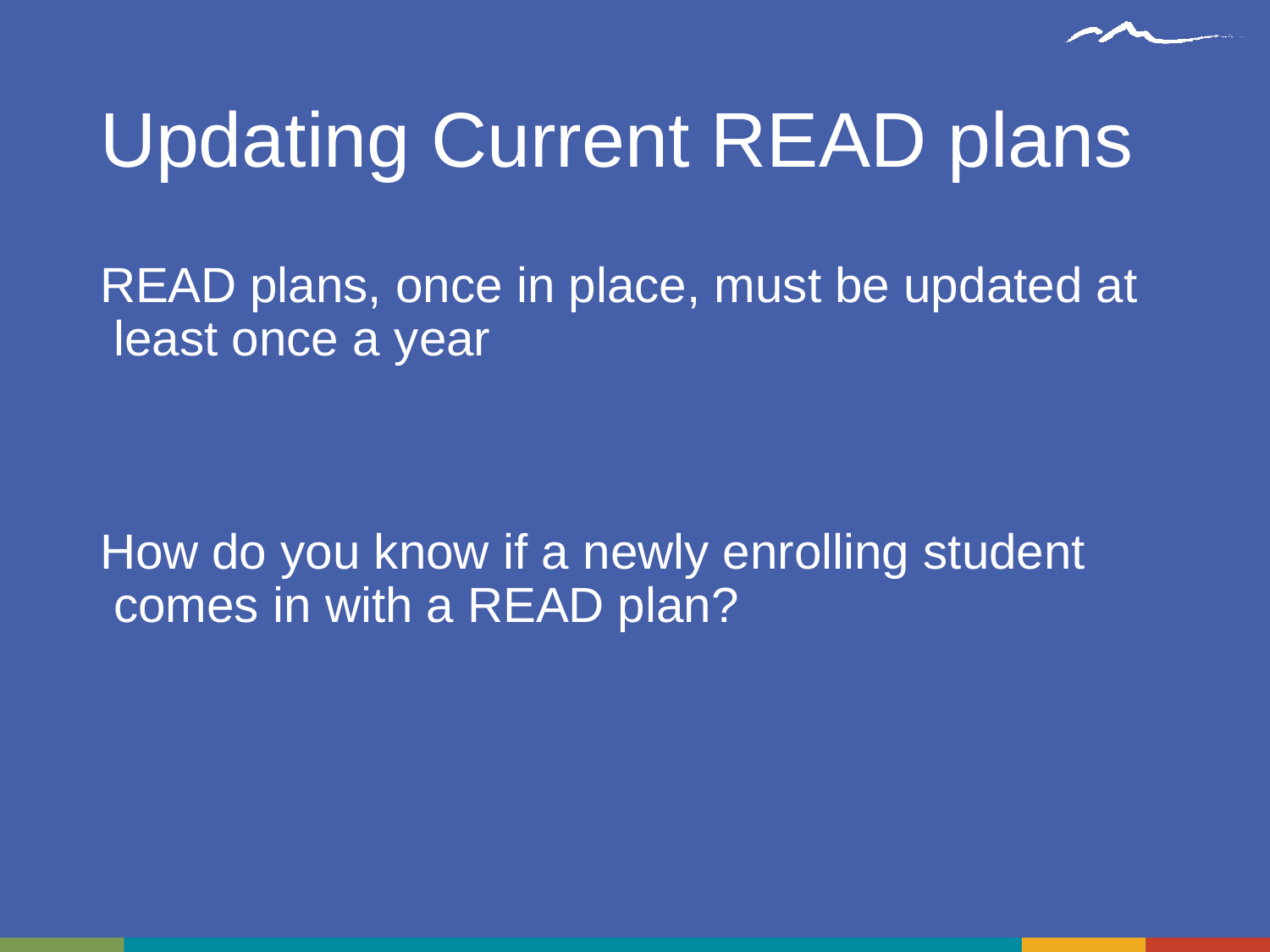

# Updating Current READ plans
READ plans, once in place, must be updated at  least once a year
How do you know if a newly enrolling student  comes in with a READ plan?